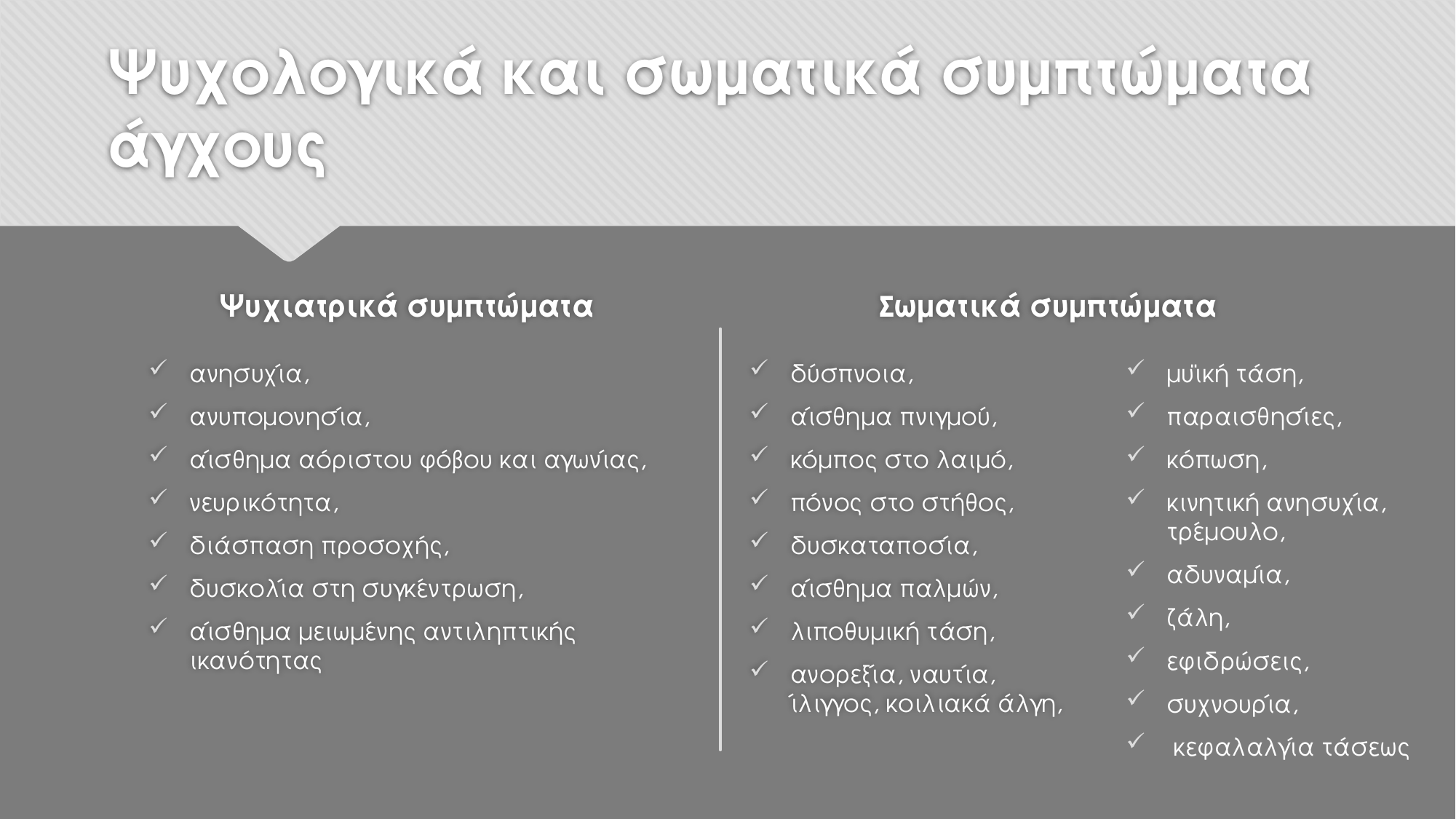

# Ψυχολογικά και σωματικά συμπτώματα  άγχους
Ψυχιατρικά συμπτώματα
Σωματικά συμπτώματα
ανησυχία,
ανυπομονησία,
αίσθημα αόριστου φόβου και αγωνίας,
νευρικότητα,
διάσπαση προσοχής,
δυσκολία στη συγκέντρωση,
αίσθημα μειωμένης αντιληπτικής ικανότητας
δύσπνοια,
αίσθημα πνιγμού,
κόμπος στο λαιμό,
πόνος στο στήθος,
δυσκαταποσία,
αίσθημα παλμών,
λιποθυμική τάση,
ανορεξία, ναυτία, ίλιγγος, κοιλιακά άλγη,
μυϊκή τάση,
παραισθησίες,
κόπωση,
κινητική ανησυχία, τρέμουλο,
αδυναμία,
ζάλη,
εφιδρώσεις,
συχνουρία,
 κεφαλαλγία τάσεως